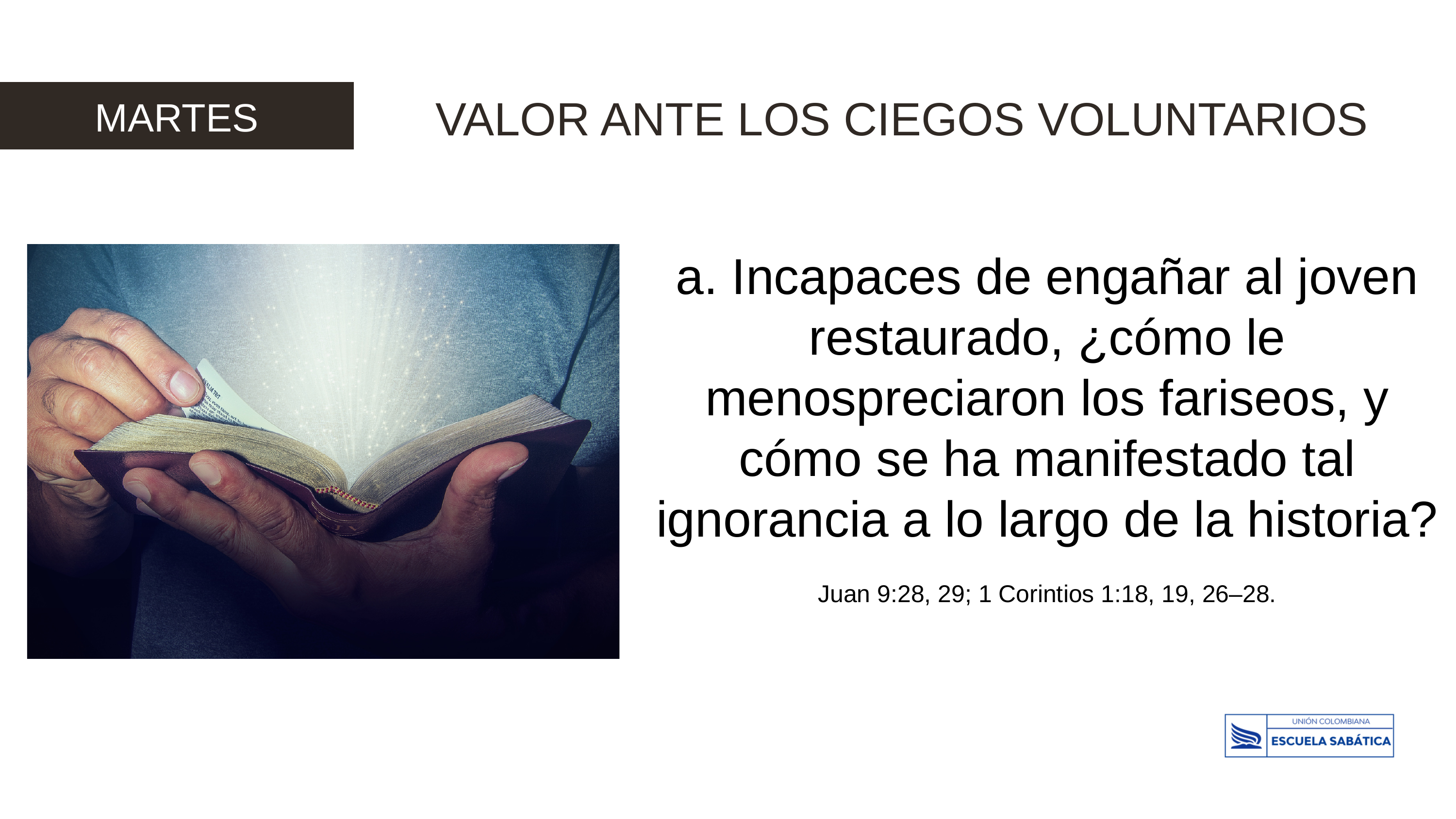

VALOR ANTE LOS CIEGOS VOLUNTARIOS
MARTES
a. Incapaces de engañar al joven restaurado, ¿cómo le menospreciaron los fariseos, y cómo se ha manifestado tal ignorancia a lo largo de la historia? Juan 9:28, 29; 1 Corintios 1:18, 19, 26–28.